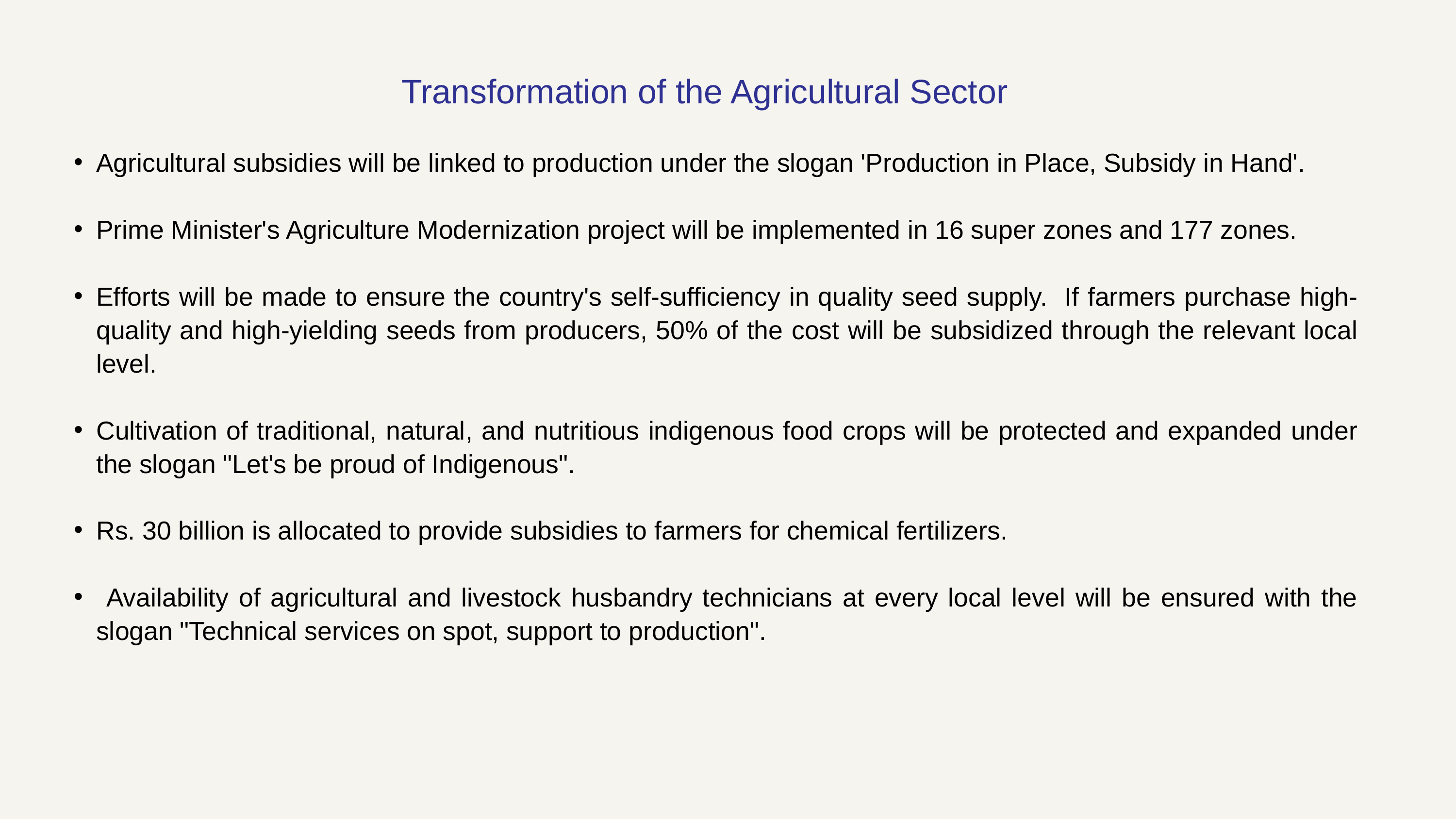

Transformation of the Agricultural Sector

Agricultural subsidies will be linked to production under the slogan 'Production in Place, Subsidy in Hand'.

Prime Minister's Agriculture Modernization project will be implemented in 16 super zones and 177 zones.

Efforts will be made to ensure the country's self-sufficiency in quality seed supply.  If farmers purchase high-quality and high-yielding seeds from producers, 50% of the cost will be subsidized through the relevant local level.

Cultivation of traditional, natural, and nutritious indigenous food crops will be protected and expanded under the slogan "Let's be proud of Indigenous".

Rs. 30 billion is allocated to provide subsidies to farmers for chemical fertilizers.

 Availability of agricultural and livestock husbandry technicians at every local level will be ensured with the slogan "Technical services on spot, support to production".